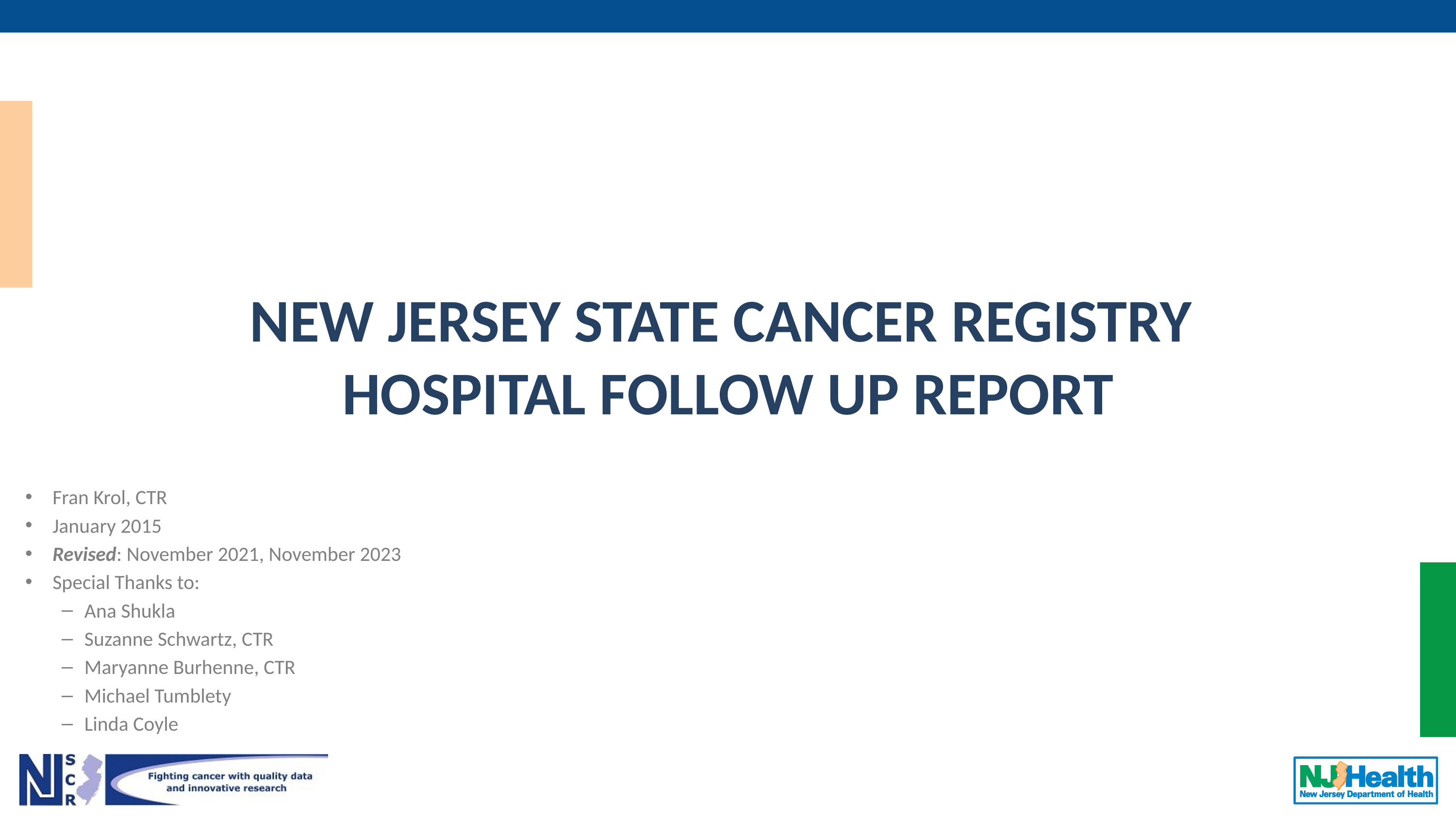

# NEW JERSEY STATE CANCER REGISTRY HOSPITAL FOLLOW UP REPORT
Fran Krol, CTR
January 2015
Revised: November 2021, November 2023
Special Thanks to:
Ana Shukla
Suzanne Schwartz, CTR
Maryanne Burhenne, CTR
Michael Tumblety
Linda Coyle